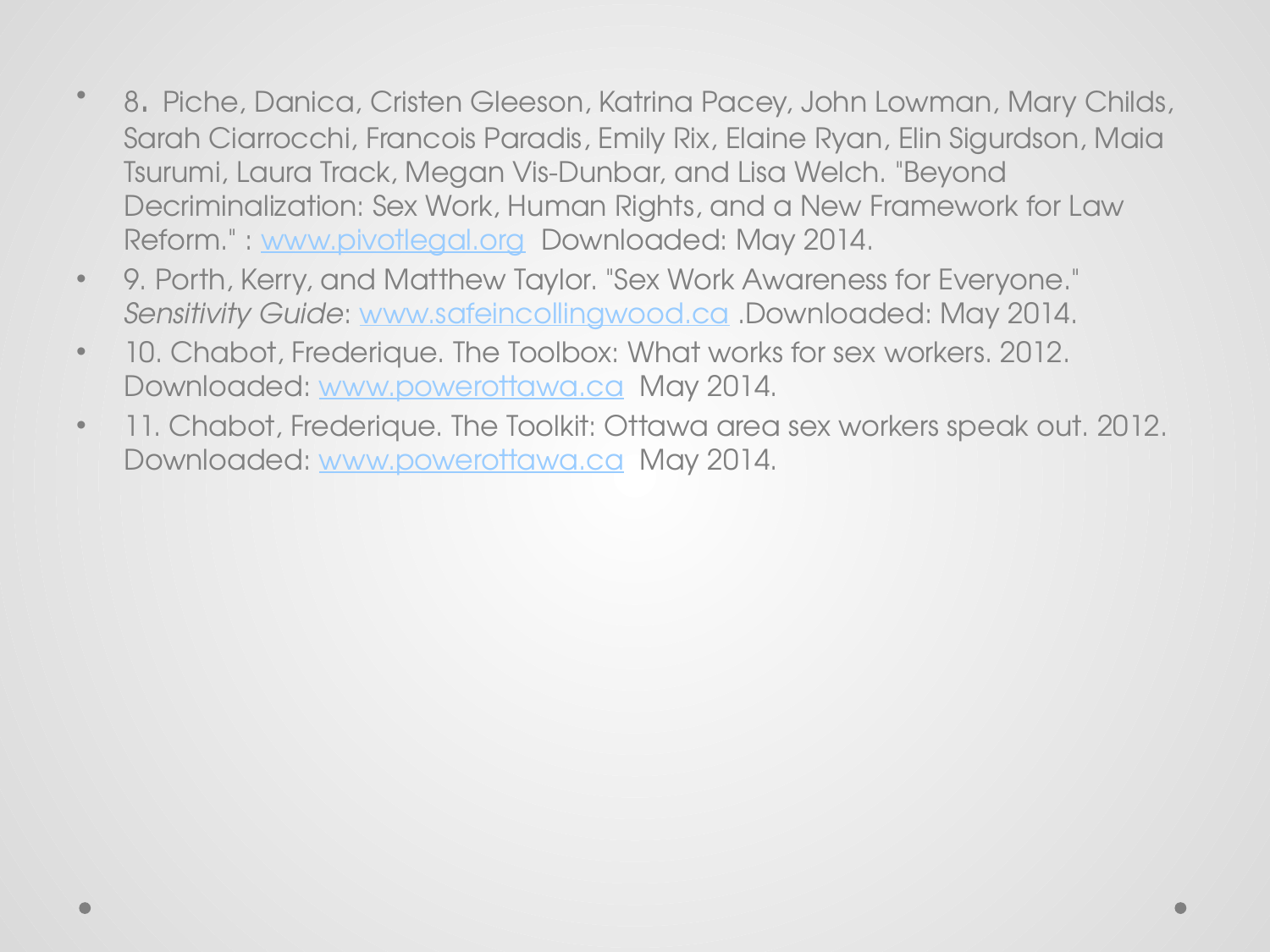

8. Piche, Danica, Cristen Gleeson, Katrina Pacey, John Lowman, Mary Childs, Sarah Ciarrocchi, Francois Paradis, Emily Rix, Elaine Ryan, Elin Sigurdson, Maia Tsurumi, Laura Track, Megan Vis-Dunbar, and Lisa Welch. "Beyond Decriminalization: Sex Work, Human Rights, and a New Framework for Law Reform." : www.pivotlegal.org  Downloaded: May 2014.
9. Porth, Kerry, and Matthew Taylor. "Sex Work Awareness for Everyone." Sensitivity Guide: www.safeincollingwood.ca .Downloaded: May 2014.
10. Chabot, Frederique. The Toolbox: What works for sex workers. 2012. Downloaded: www.powerottawa.ca  May 2014.
11. Chabot, Frederique. The Toolkit: Ottawa area sex workers speak out. 2012. Downloaded: www.powerottawa.ca  May 2014.